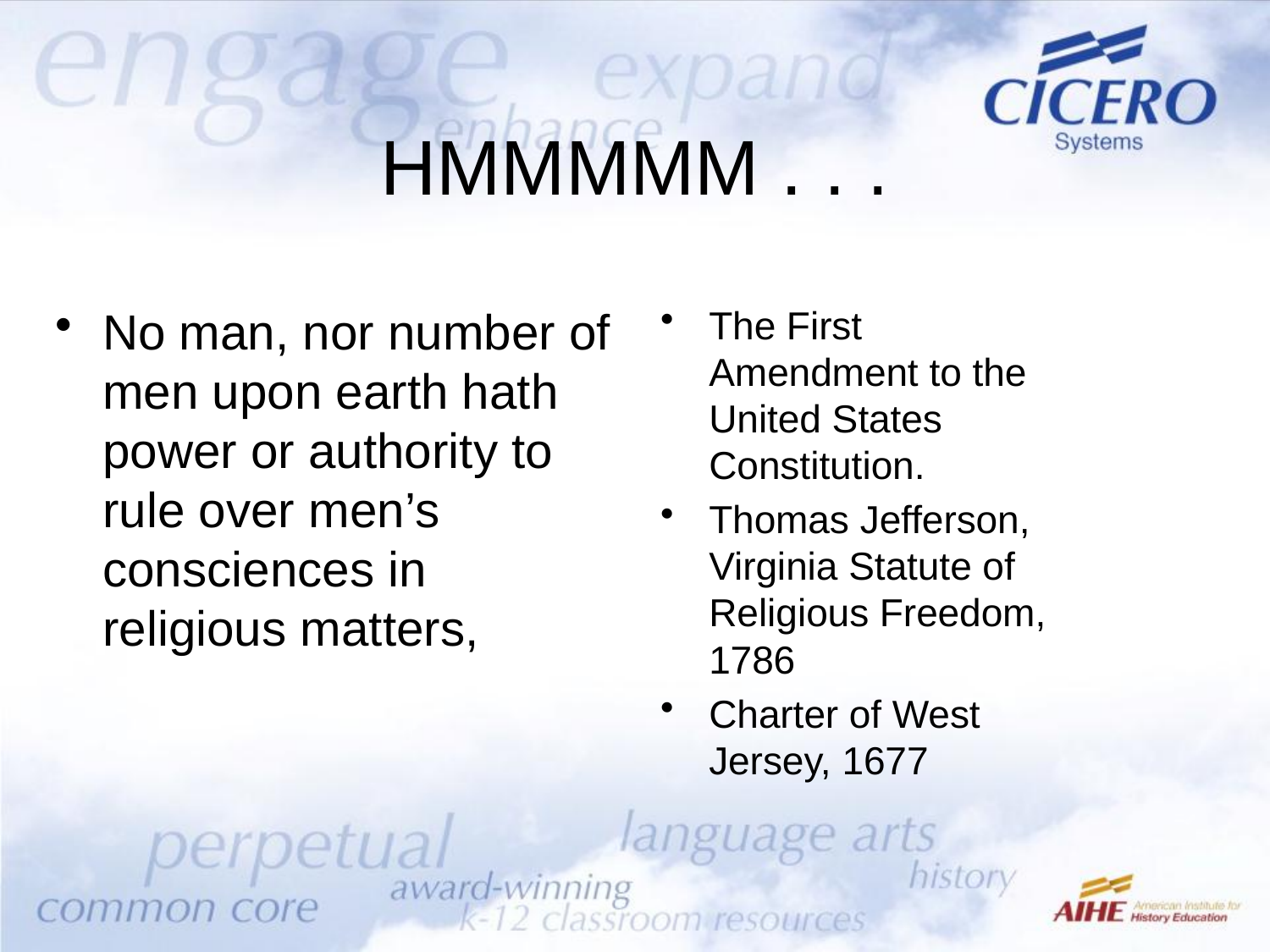

# HMMMMM . . .
The First Amendment to the United States Constitution.
Thomas Jefferson, Virginia Statute of Religious Freedom, 1786
Charter of West Jersey, 1677
No man, nor number of men upon earth hath power or authority to rule over men’s consciences in religious matters,